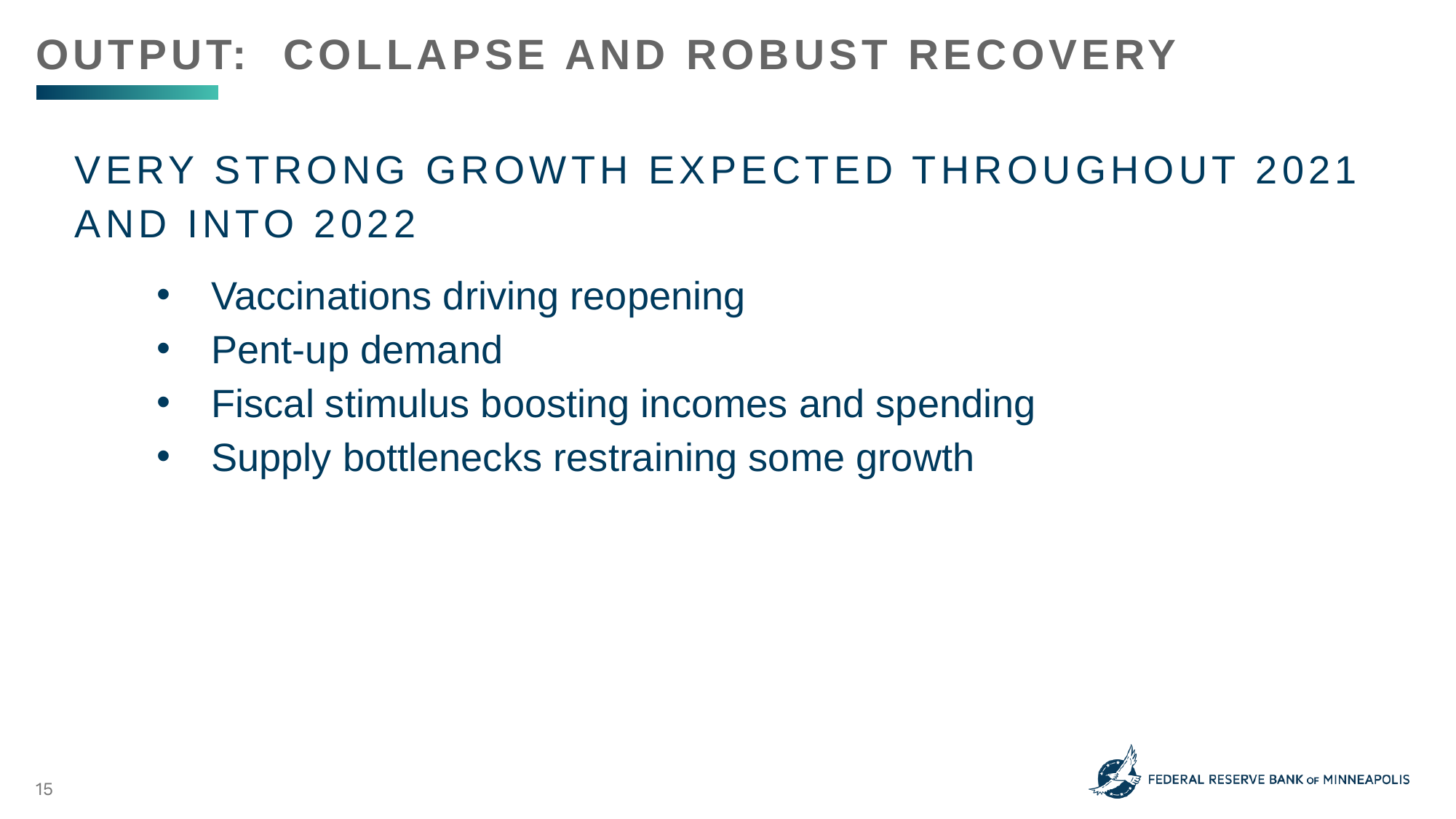

Output:  Collapse and robust recovery
Very strong growth expected throughout 2021 and into 2022
Vaccinations driving reopening
Pent-up demand
Fiscal stimulus boosting incomes and spending
Supply bottlenecks restraining some growth